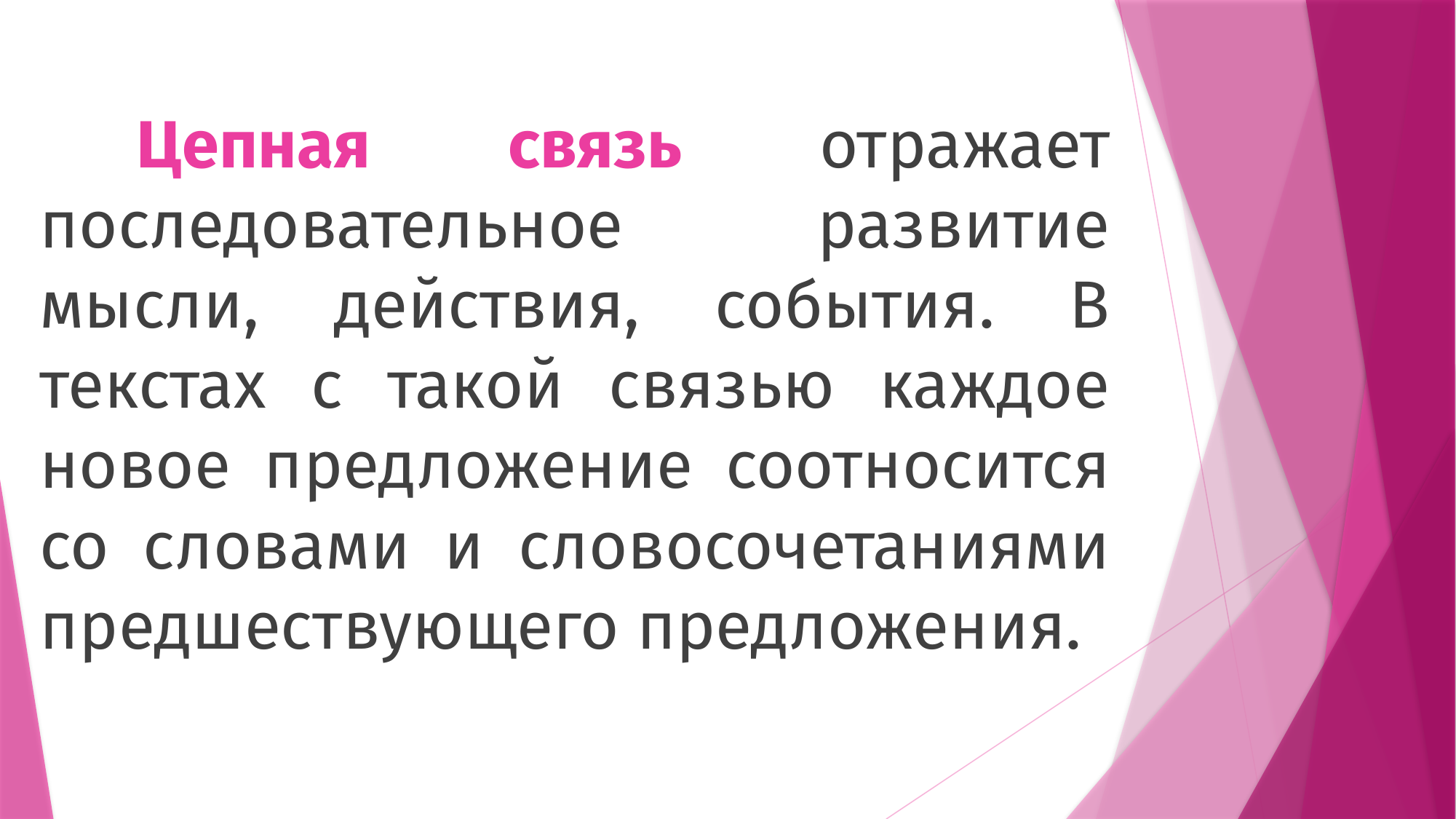

Цепная связь отражает последовательное развитие мысли, действия, события. В текстах с такой связью каждое новое предложение соотносится со словами и словосочетаниями предшествующего предложения.